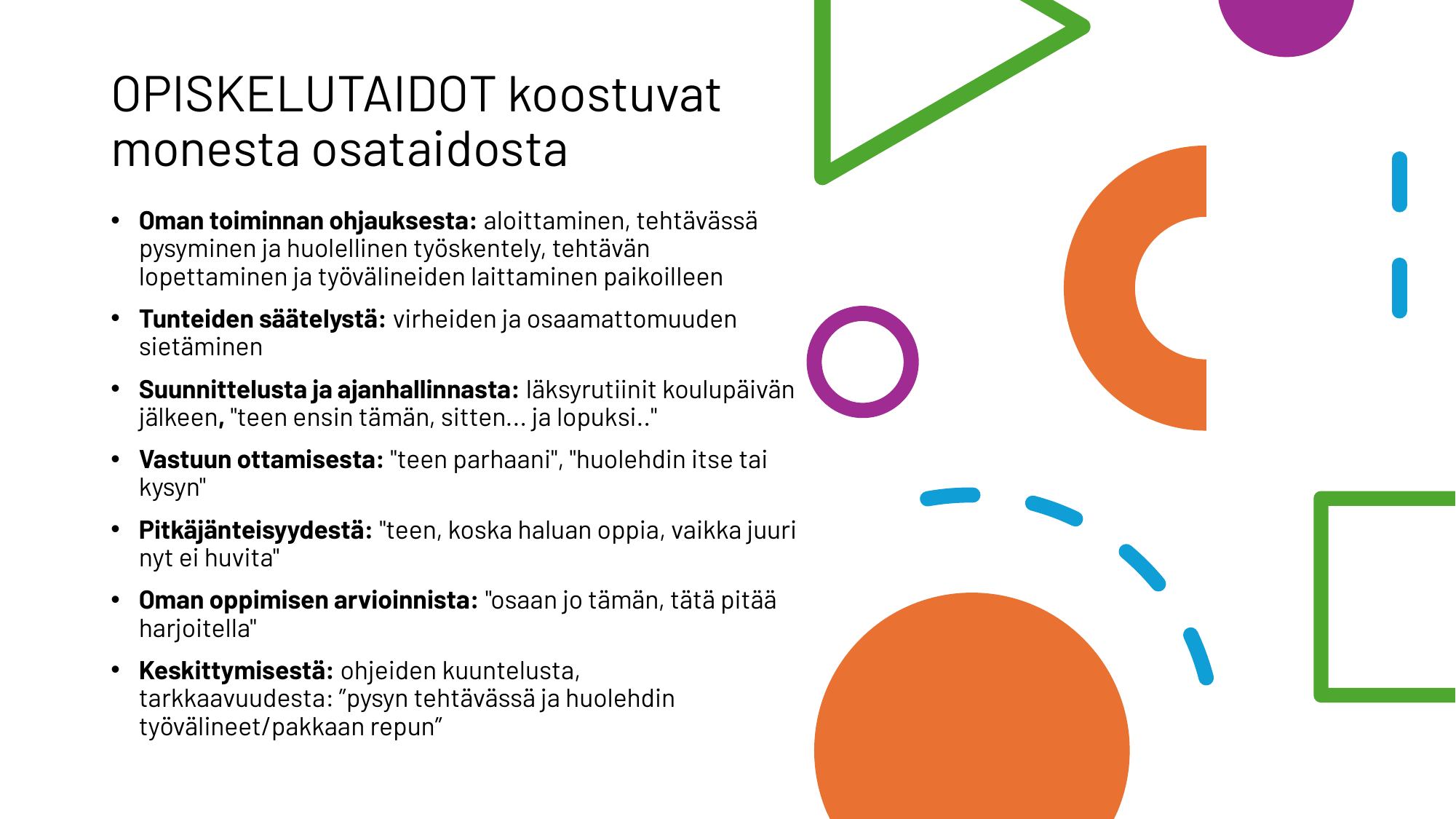

# OPISKELUTAIDOT koostuvat monesta osataidosta

Oman toiminnan ohjauksesta: aloittaminen, tehtävässä pysyminen ja huolellinen työskentely, tehtävän lopettaminen ja työvälineiden laittaminen paikoilleen
Tunteiden säätelystä: virheiden ja osaamattomuuden sietäminen
Suunnittelusta ja ajanhallinnasta: läksyrutiinit koulupäivän jälkeen, "teen ensin tämän, sitten... ja lopuksi.."
Vastuun ottamisesta: "teen parhaani", "huolehdin itse tai kysyn"
Pitkäjänteisyydestä: "teen, koska haluan oppia, vaikka juuri nyt ei huvita"
Oman oppimisen arvioinnista: "osaan jo tämän, tätä pitää harjoitella"
Keskittymisestä: ohjeiden kuuntelusta, tarkkaavuudesta: ”pysyn tehtävässä ja huolehdin työvälineet/pakkaan repun”